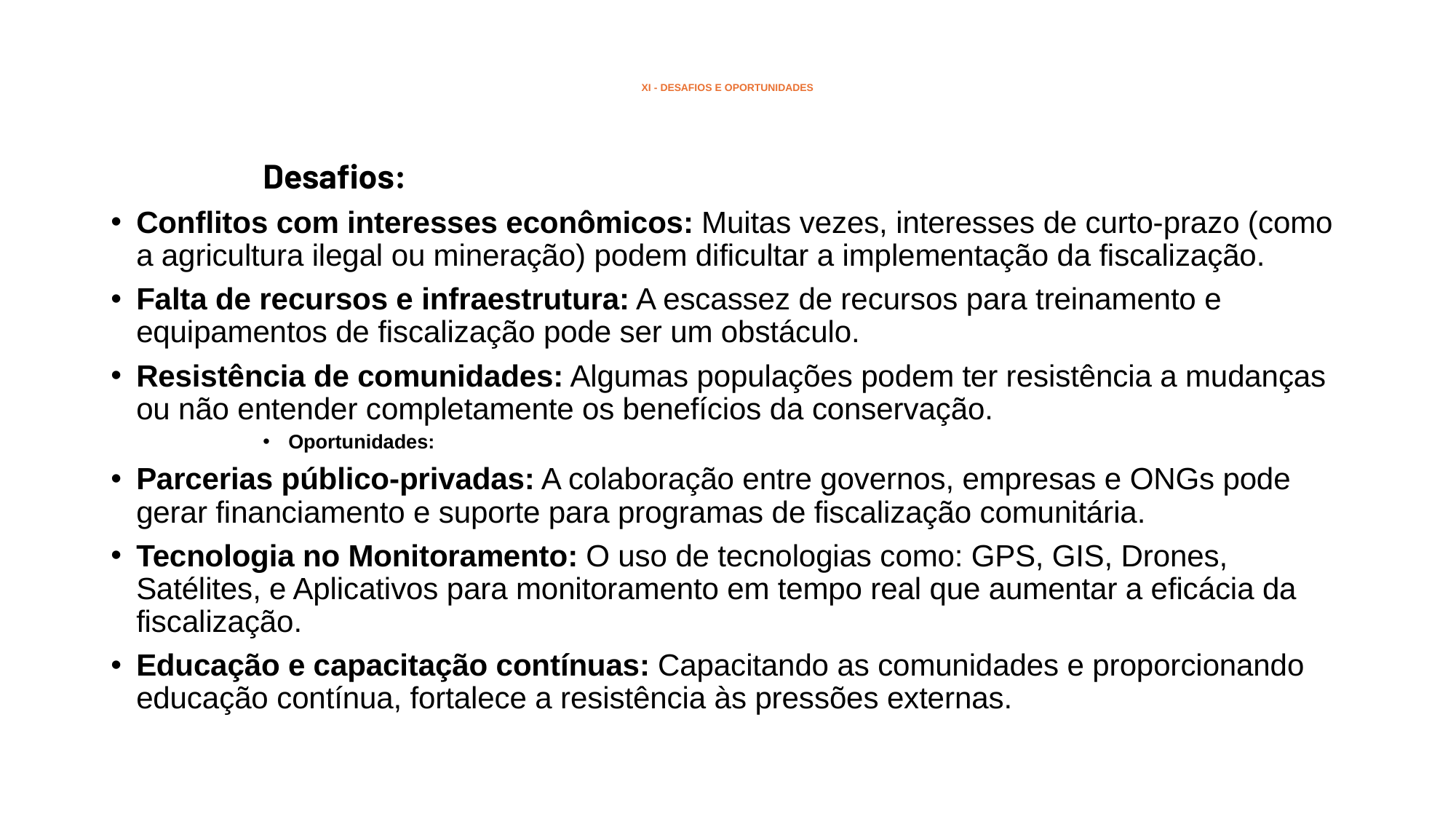

# XI - DESAFIOS E OPORTUNIDADES
Desafios:
Conflitos com interesses econômicos: Muitas vezes, interesses de curto-prazo (como a agricultura ilegal ou mineração) podem dificultar a implementação da fiscalização.
Falta de recursos e infraestrutura: A escassez de recursos para treinamento e equipamentos de fiscalização pode ser um obstáculo.
Resistência de comunidades: Algumas populações podem ter resistência a mudanças ou não entender completamente os benefícios da conservação.
Oportunidades:
Parcerias público-privadas: A colaboração entre governos, empresas e ONGs pode gerar financiamento e suporte para programas de fiscalização comunitária.
Tecnologia no Monitoramento: O uso de tecnologias como: GPS, GIS, Drones, Satélites, e Aplicativos para monitoramento em tempo real que aumentar a eficácia da fiscalização.
Educação e capacitação contínuas: Capacitando as comunidades e proporcionando educação contínua, fortalece a resistência às pressões externas.